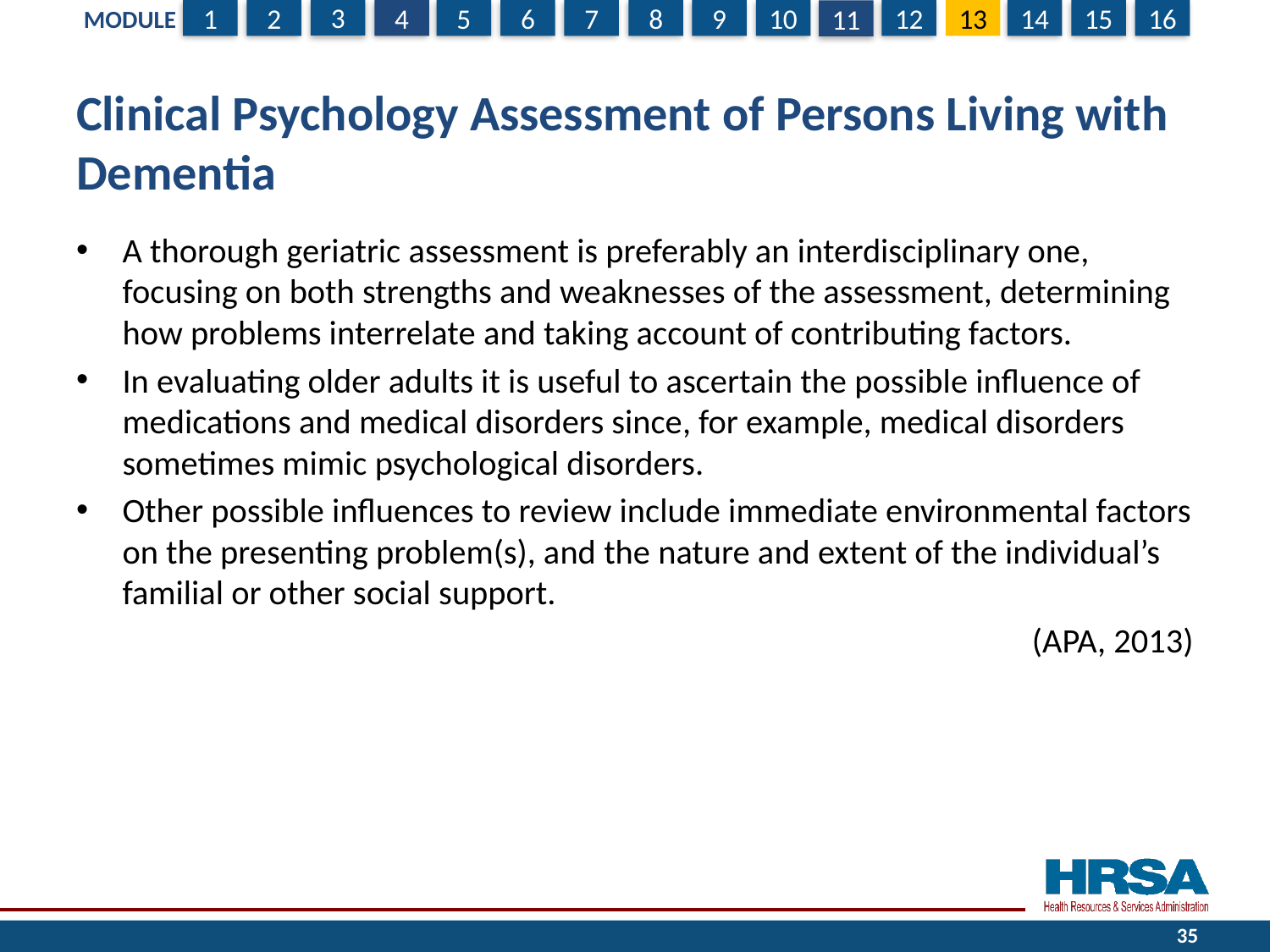

# Clinical Psychology Assessment of Persons Living with Dementia
A thorough geriatric assessment is preferably an interdisciplinary one, focusing on both strengths and weaknesses of the assessment, determining how problems interrelate and taking account of contributing factors.
In evaluating older adults it is useful to ascertain the possible influence of medications and medical disorders since, for example, medical disorders sometimes mimic psychological disorders.
Other possible influences to review include immediate environmental factors on the presenting problem(s), and the nature and extent of the individual’s familial or other social support.
(APA, 2013)